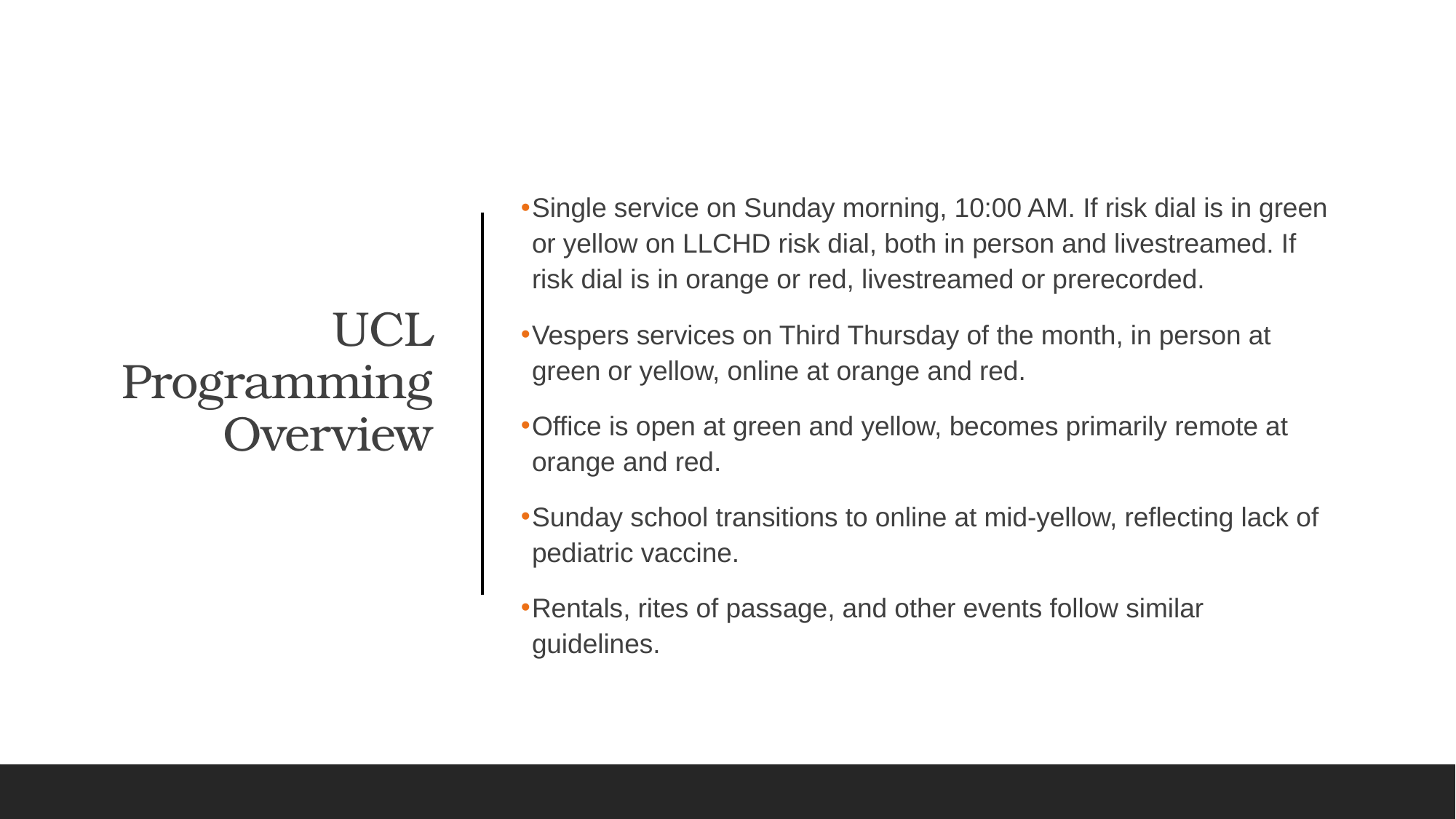

Single service on Sunday morning, 10:00 AM. If risk dial is in green or yellow on LLCHD risk dial, both in person and livestreamed. If risk dial is in orange or red, livestreamed or prerecorded.
Vespers services on Third Thursday of the month, in person at green or yellow, online at orange and red.
Office is open at green and yellow, becomes primarily remote at orange and red.
Sunday school transitions to online at mid-yellow, reflecting lack of pediatric vaccine.
Rentals, rites of passage, and other events follow similar guidelines.

# UCL Programming Overview